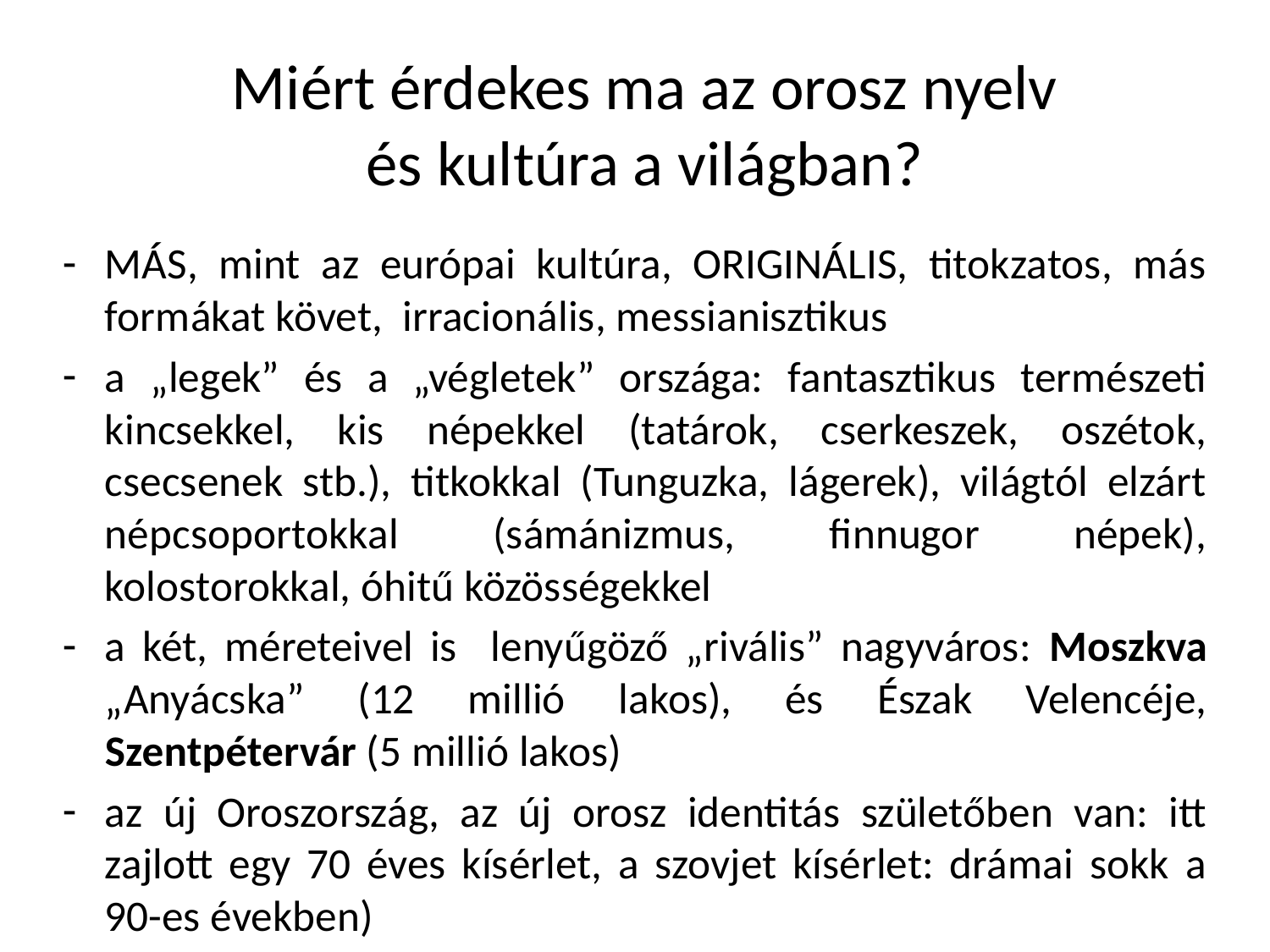

Miért érdekes ma az orosz nyelv és kultúra a világban?

MÁS, mint az európai kultúra, ORIGINÁLIS, titokzatos, más formákat követ,  irracionális, messianisztikus
a „legek” és a „végletek” országa: fantasztikus természeti kincsekkel, kis népekkel (tatárok, cserkeszek, oszétok, csecsenek stb.), titkokkal (Tunguzka, lágerek), világtól elzárt népcsoportokkal (sámánizmus, finnugor népek), kolostorokkal, óhitű közösségekkel
a két, méreteivel is  lenyűgöző „rivális” nagyváros: Moszkva „Anyácska” (12 millió lakos), és Észak Velencéje, Szentpétervár (5 millió lakos)
az új Oroszország, az új orosz identitás születőben van: itt zajlott egy 70 éves kísérlet, a szovjet kísérlet: drámai sokk a 90-es években)